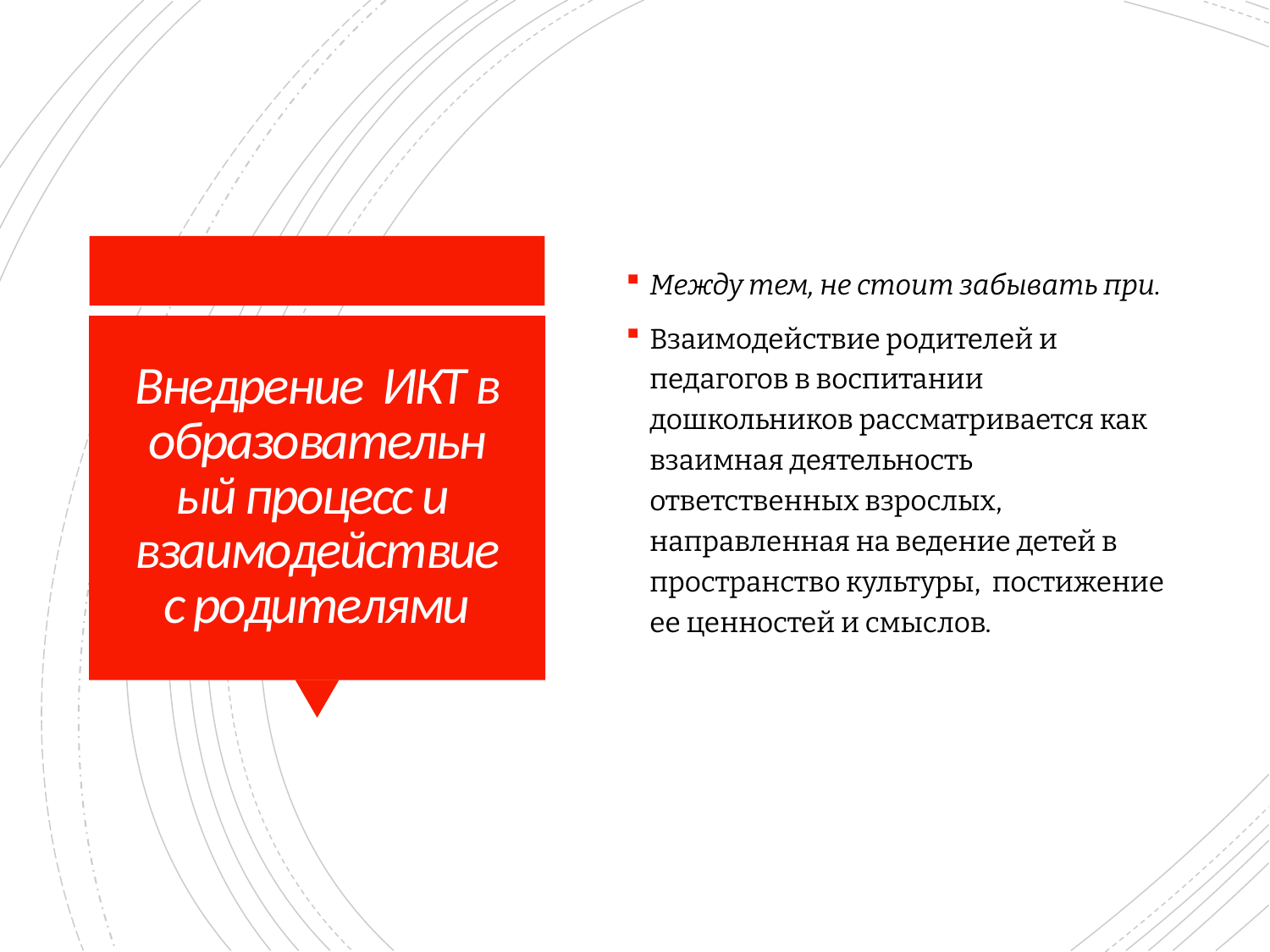

Между тем, не стоит забывать при.
Взаимодействие родителей и педагогов в воспитании дошкольников рассматривается как взаимная деятельность ответственных взрослых, направленная на ведение детей в пространство культуры,  постижение ее ценностей и смыслов.

# Внедрение  ИКТ в образовательный процесс и  взаимодействие с родителями